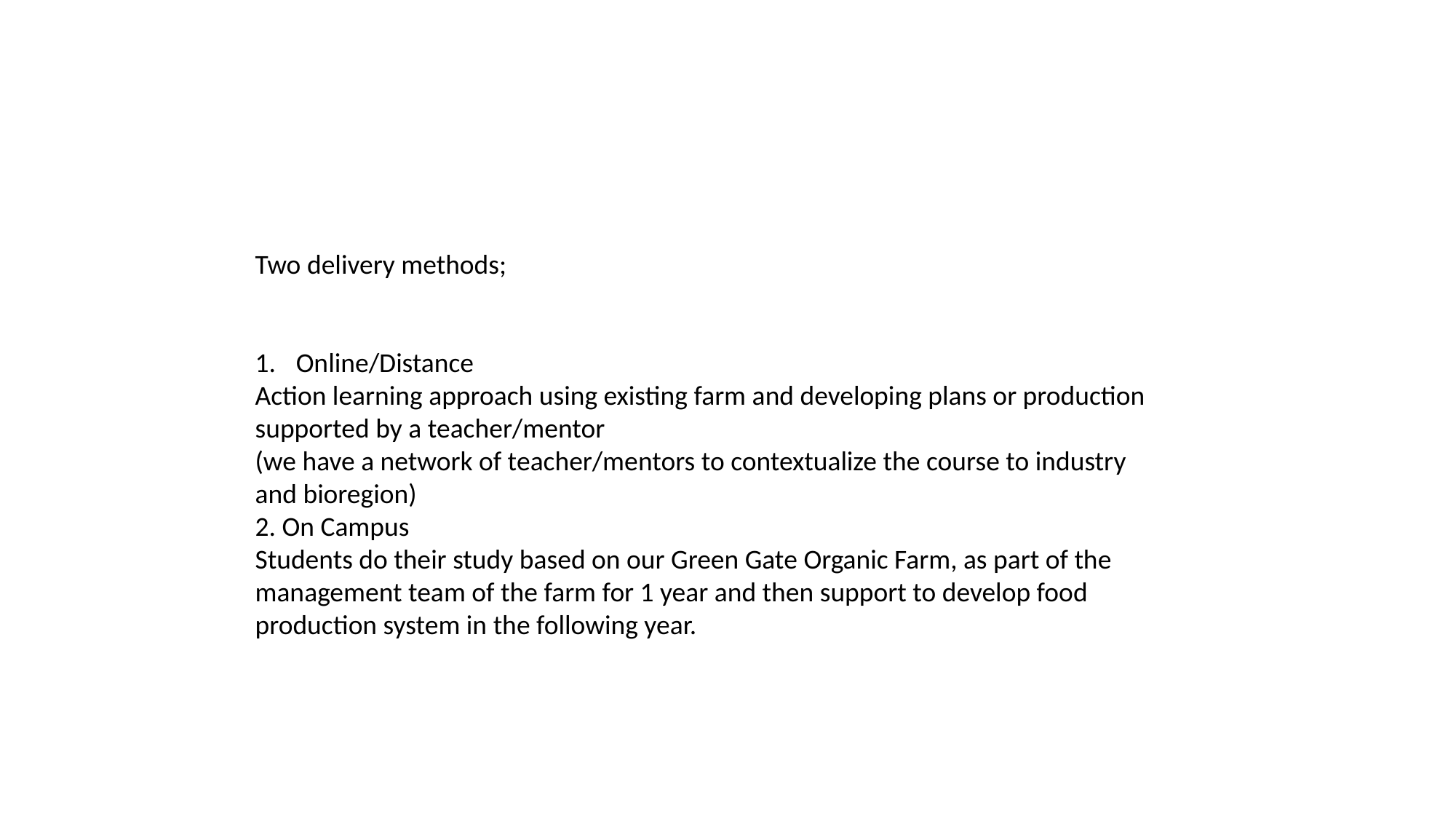

Two delivery methods;

Online/Distance
Action learning approach using existing farm and developing plans or production supported by a teacher/mentor
(we have a network of teacher/mentors to contextualize the course to industry and bioregion)
2. On Campus
Students do their study based on our Green Gate Organic Farm, as part of the management team of the farm for 1 year and then support to develop food production system in the following year.